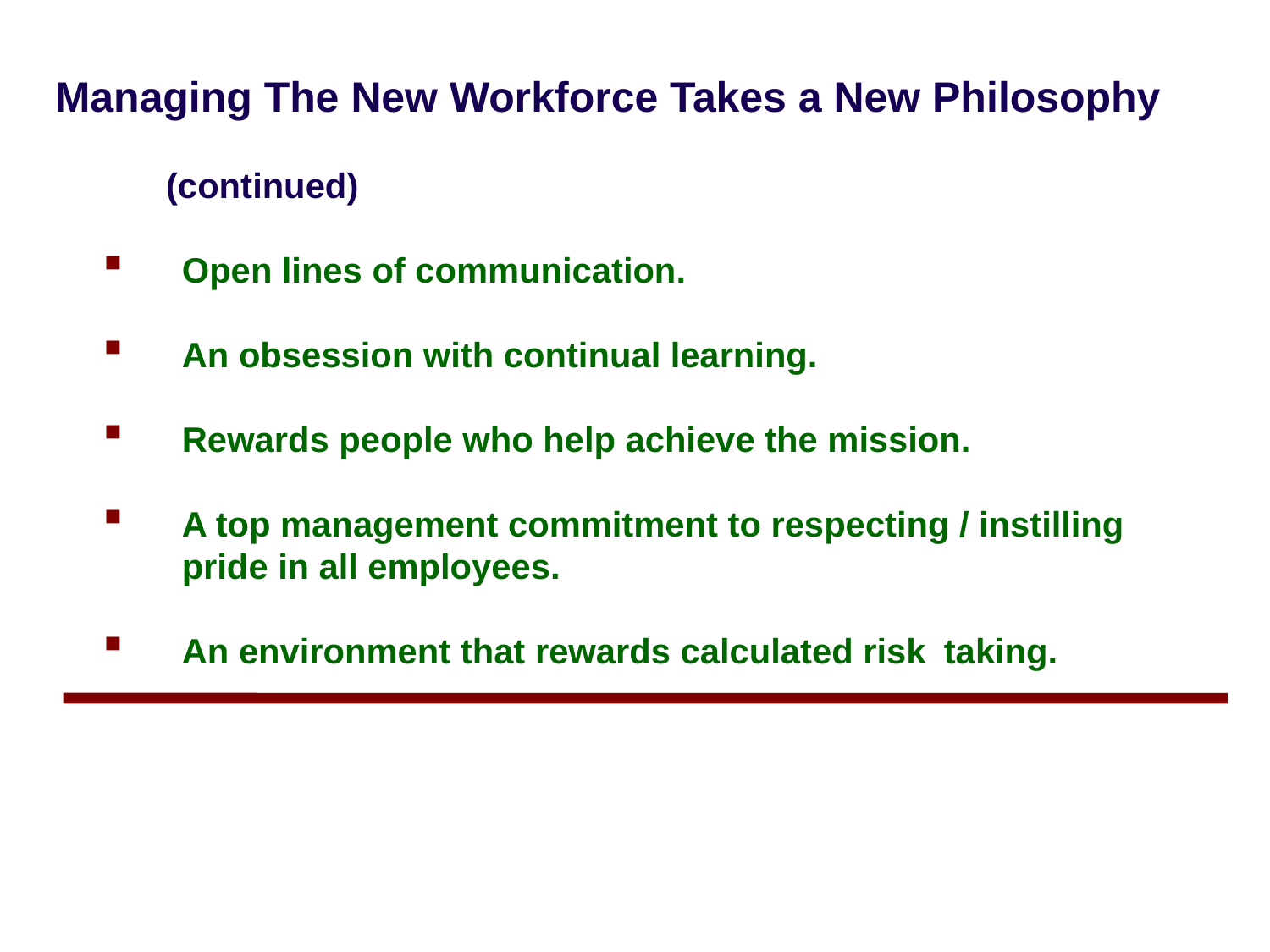

Managing The New Workforce Takes a New Philosophy
							                   (continued)

Open lines of communication.

An obsession with continual learning.

Rewards people who help achieve the mission.

A top management commitment to respecting / instilling 	pride in all employees.

An environment that rewards calculated risk 	taking.